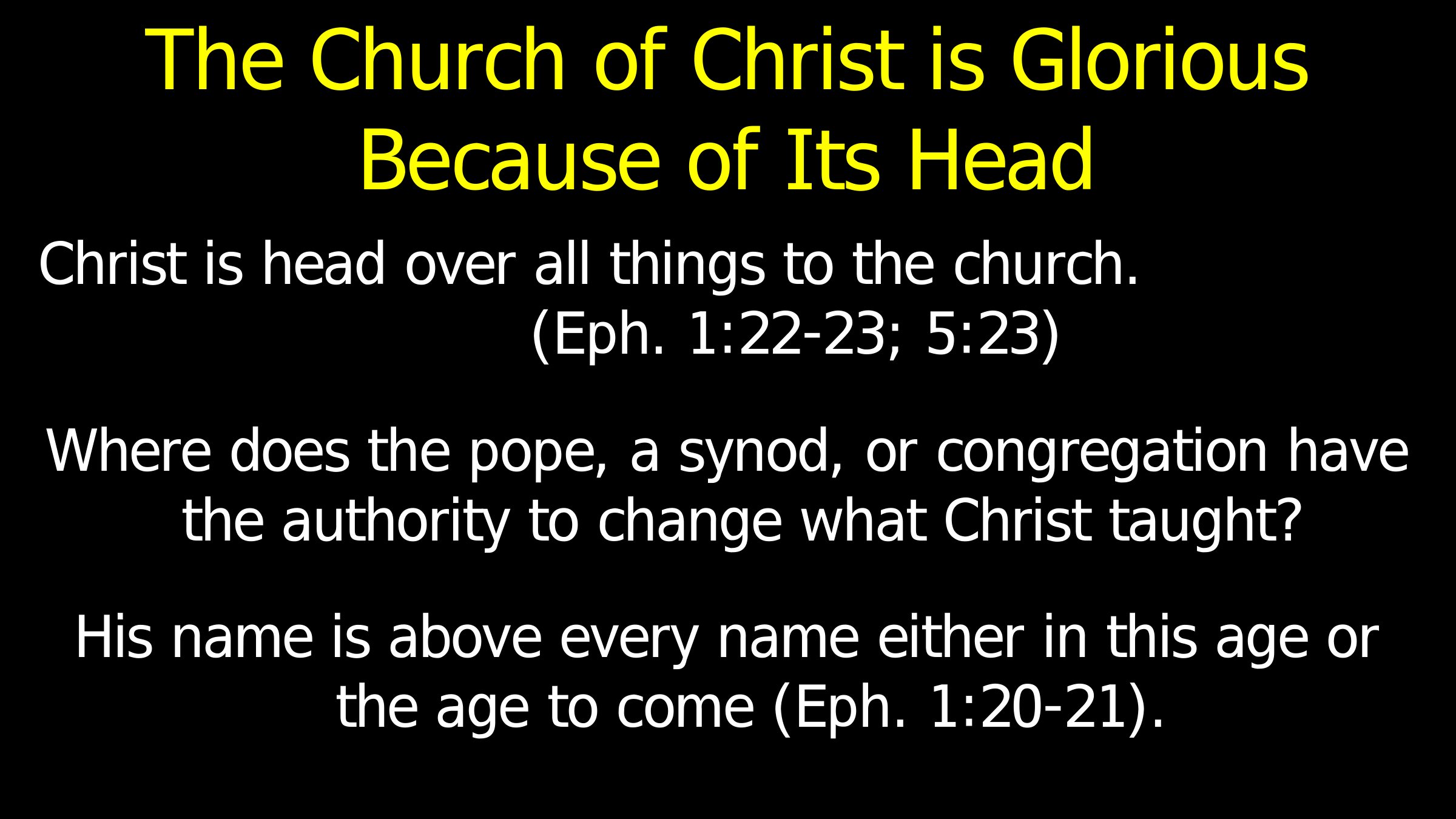

# The Church of Christ is Glorious Because of Its Head
Christ is head over all things to the church.                     (Eph. 1:22-23; 5:23)

Where does the pope, a synod, or congregation have the authority to change what Christ taught?

His name is above every name either in this age or the age to come (Eph. 1:20-21).